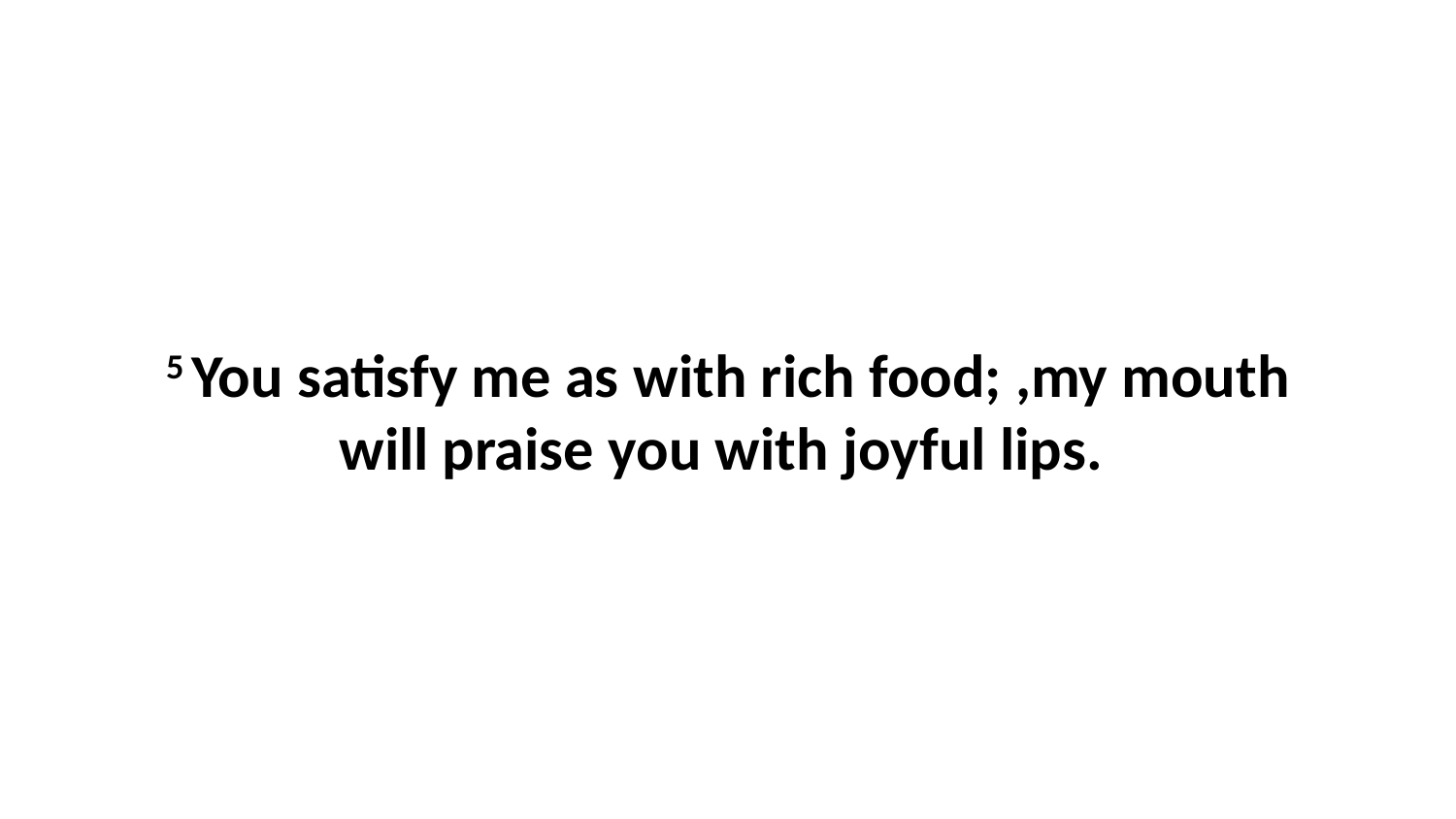

5 You satisfy me as with rich food; ,my mouth will praise you with joyful lips.